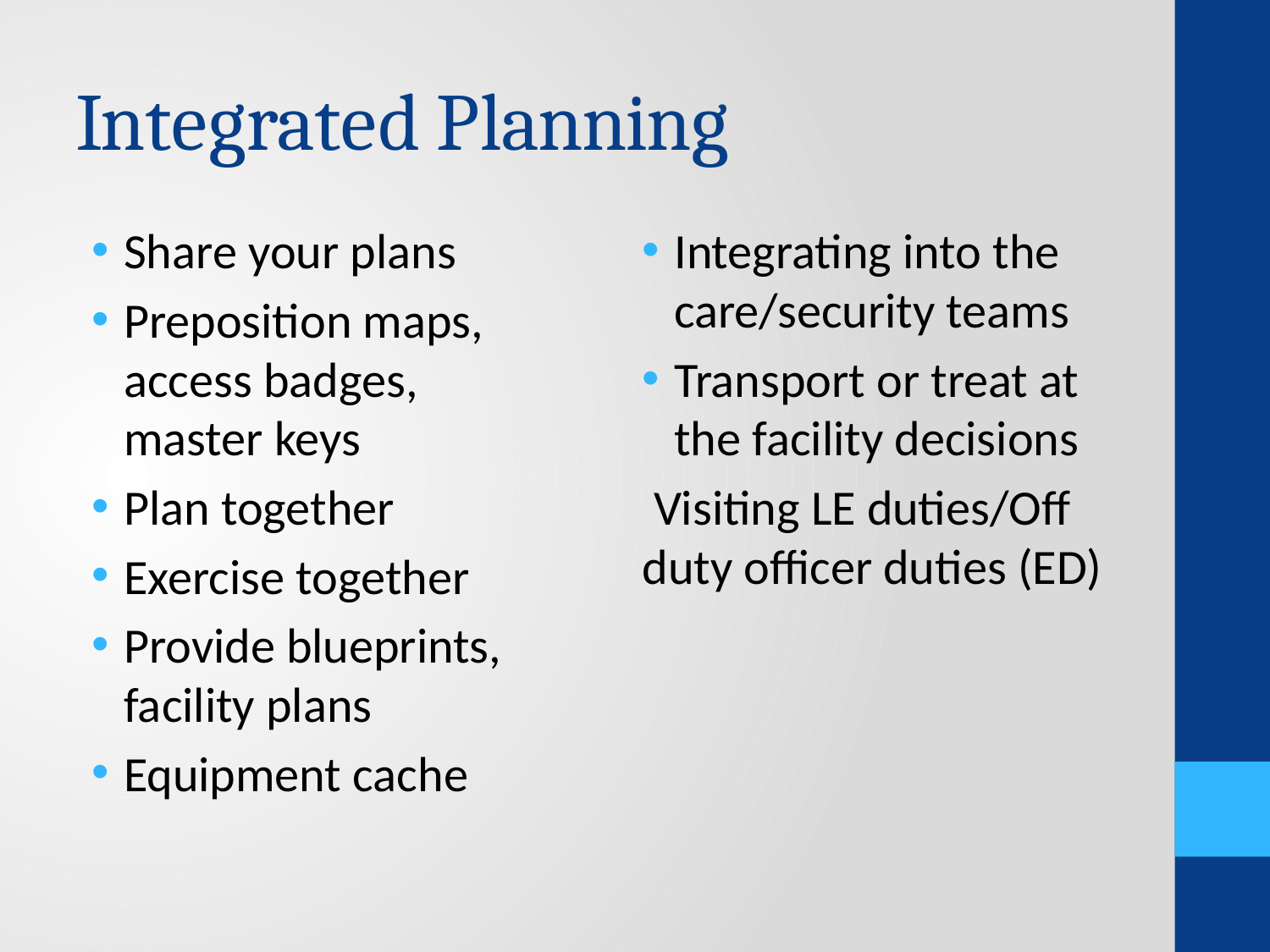

# Integrated Planning
Share your plans
Preposition maps, access badges, master keys
Plan together
Exercise together
Provide blueprints, facility plans
Equipment cache

Integrating into the care/security teams
Transport or treat at the facility decisions
 Visiting LE duties/Off duty officer duties (ED)